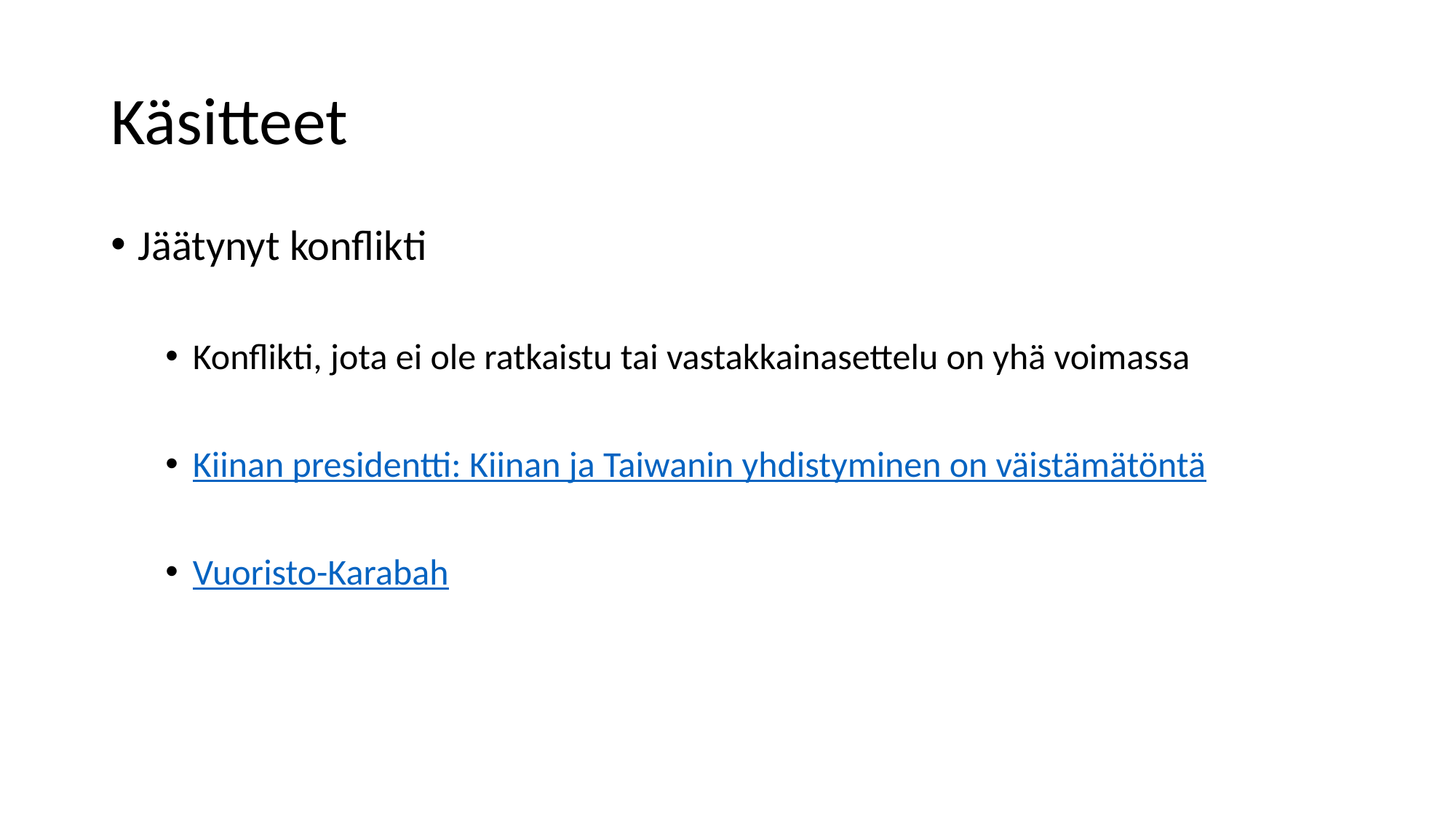

# Käsitteet
Jäätynyt konflikti

Konflikti, jota ei ole ratkaistu tai vastakkainasettelu on yhä voimassa

Kiinan presidentti: Kiinan ja Taiwanin yhdistyminen on väistämätöntä

Vuoristo-Karabah